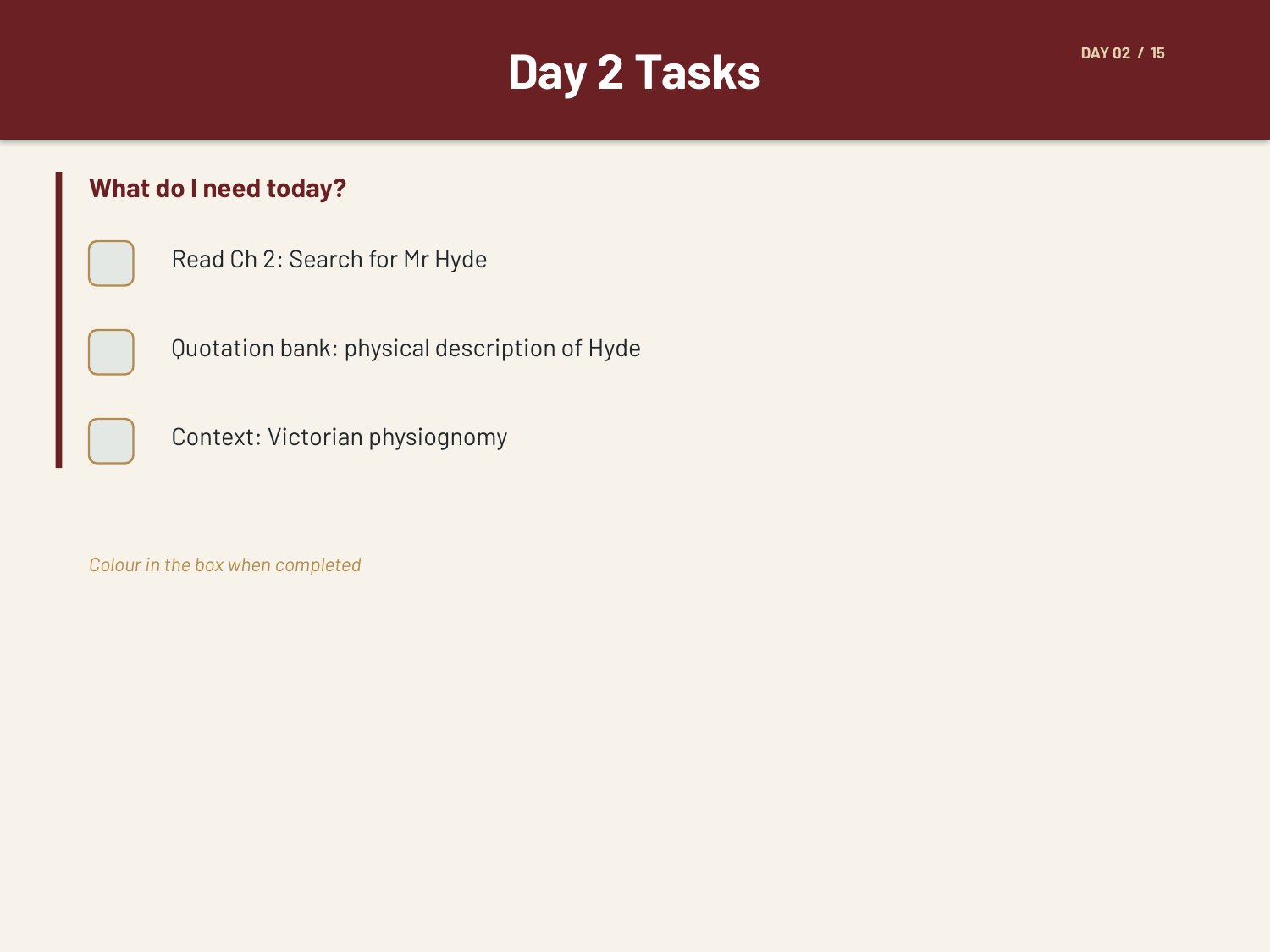

Day 2 Tasks
DAY 02  /  15
What do I need today?

Read Ch 2: Search for Mr Hyde

Quotation bank: physical description of Hyde

Context: Victorian physiognomy

Colour in the box when completed